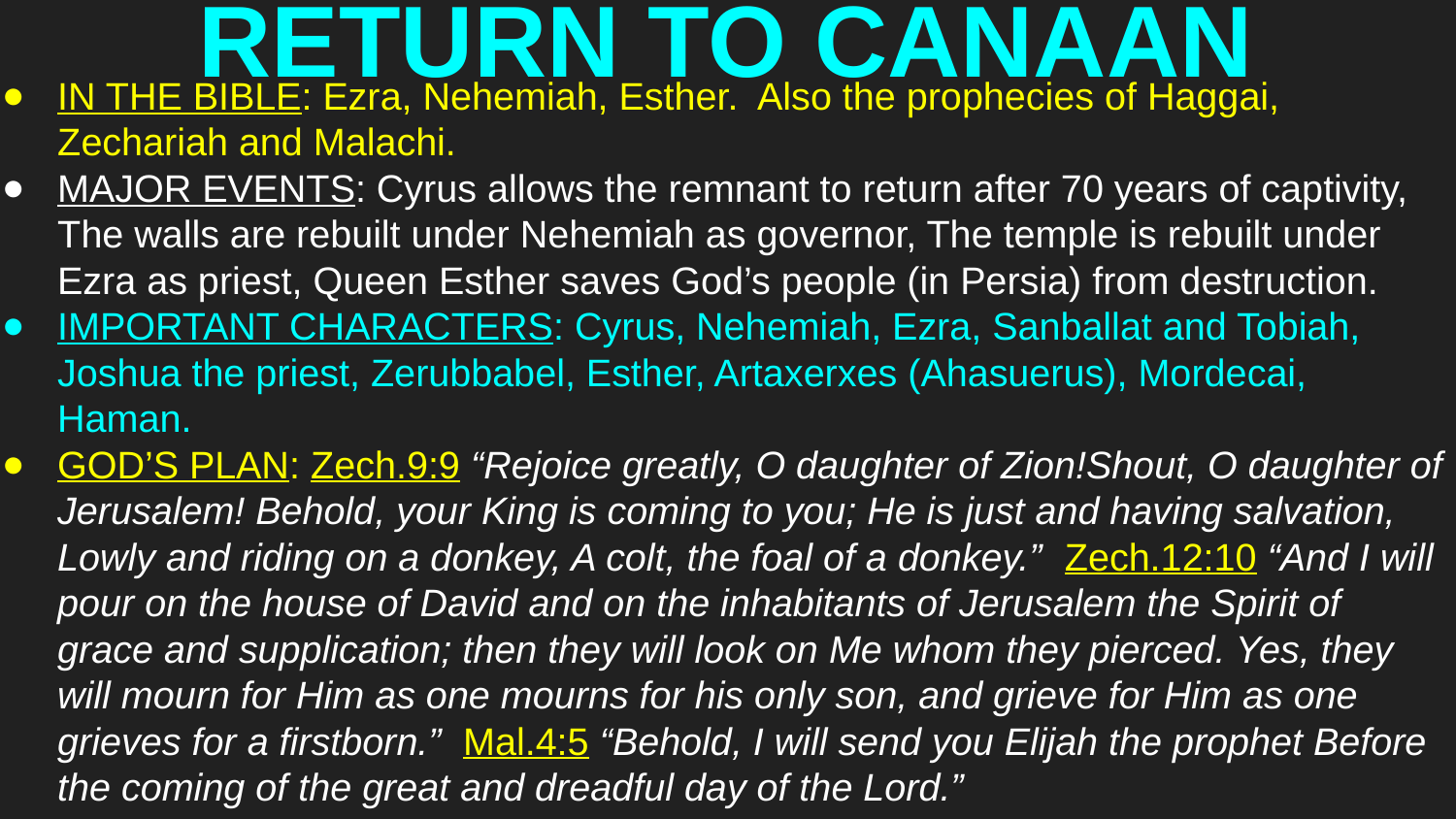

# RETURN TO CANAAN
IN THE BIBLE: Ezra, Nehemiah, Esther.  Also the prophecies of Haggai, Zechariah and Malachi.
MAJOR EVENTS: Cyrus allows the remnant to return after 70 years of captivity, The walls are rebuilt under Nehemiah as governor, The temple is rebuilt under Ezra as priest, Queen Esther saves God’s people (in Persia) from destruction.
IMPORTANT CHARACTERS: Cyrus, Nehemiah, Ezra, Sanballat and Tobiah, Joshua the priest, Zerubbabel, Esther, Artaxerxes (Ahasuerus), Mordecai, Haman.
GOD’S PLAN: Zech.9:9 “Rejoice greatly, O daughter of Zion!Shout, O daughter of Jerusalem! Behold, your King is coming to you; He is just and having salvation, Lowly and riding on a donkey, A colt, the foal of a donkey.”  Zech.12:10 “And I will pour on the house of David and on the inhabitants of Jerusalem the Spirit of grace and supplication; then they will look on Me whom they pierced. Yes, they will mourn for Him as one mourns for his only son, and grieve for Him as one grieves for a firstborn.”  Mal.4:5 “Behold, I will send you Elijah the prophet Before the coming of the great and dreadful day of the Lord.”